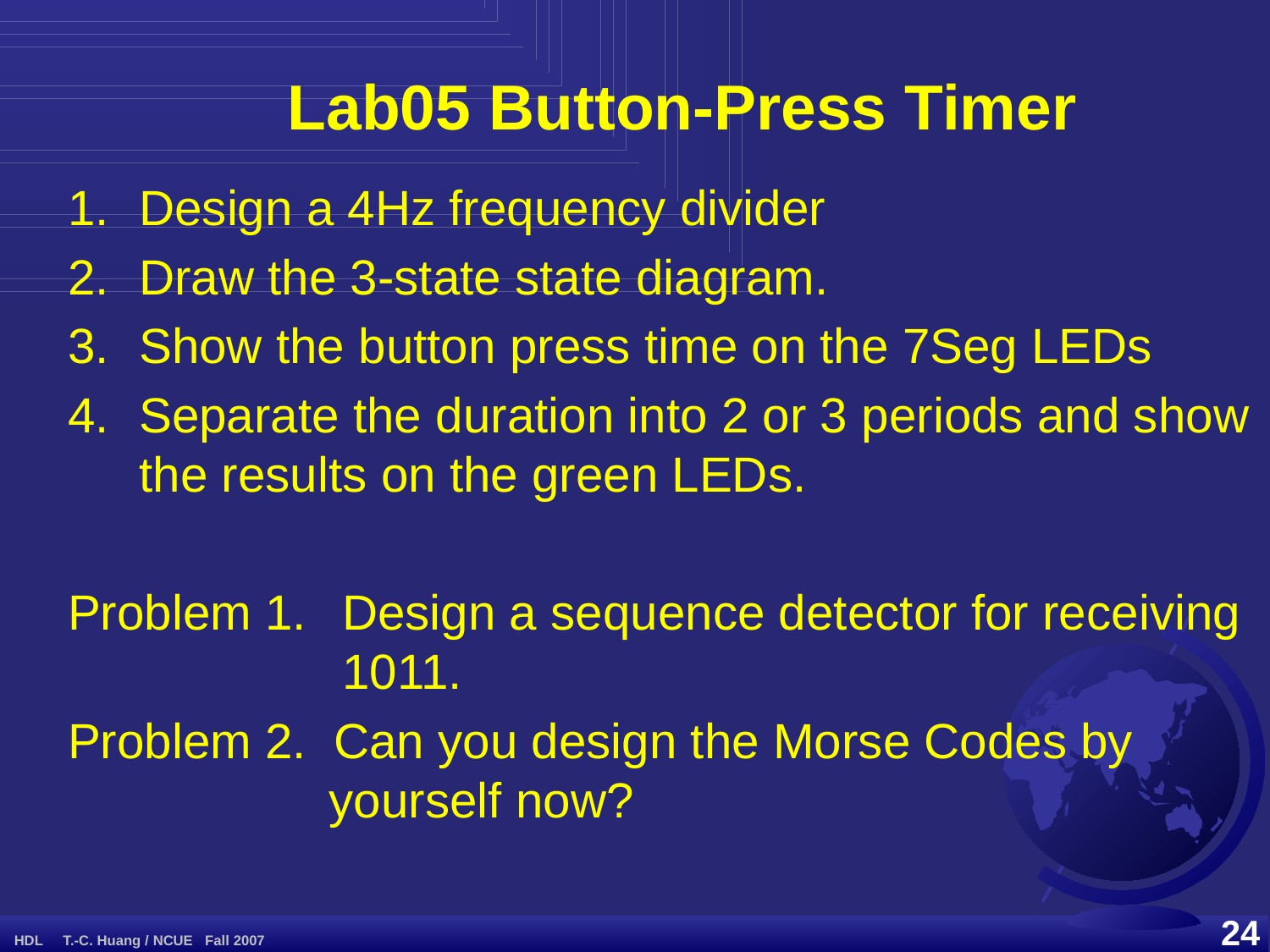

# Lab05 Button-Press Timer
Design a 4Hz frequency divider
Draw the 3-state state diagram.
Show the button press time on the 7Seg LEDs
Separate the duration into 2 or 3 periods and show the results on the green LEDs.

Problem 1.	Design a sequence detector for receiving 1011.
Problem 2.  Can you design the Morse Codes by yourself now?